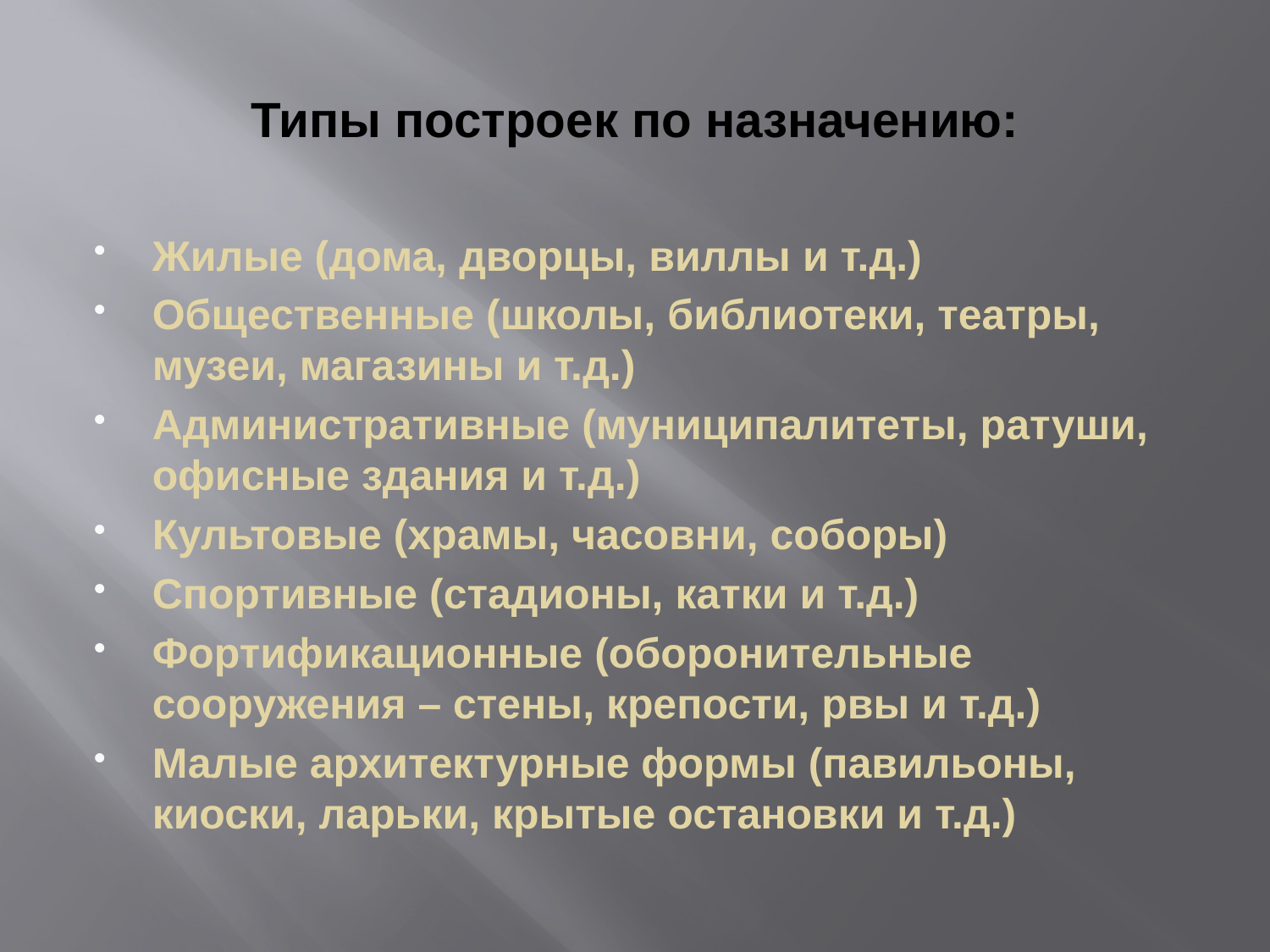

# Типы построек по назначению:
Жилые (дома, дворцы, виллы и т.д.)
Общественные (школы, библиотеки, театры, музеи, магазины и т.д.)
Административные (муниципалитеты, ратуши, офисные здания и т.д.)
Культовые (храмы, часовни, соборы)
Спортивные (стадионы, катки и т.д.)
Фортификационные (оборонительные сооружения – стены, крепости, рвы и т.д.)
Малые архитектурные формы (павильоны, киоски, ларьки, крытые остановки и т.д.)